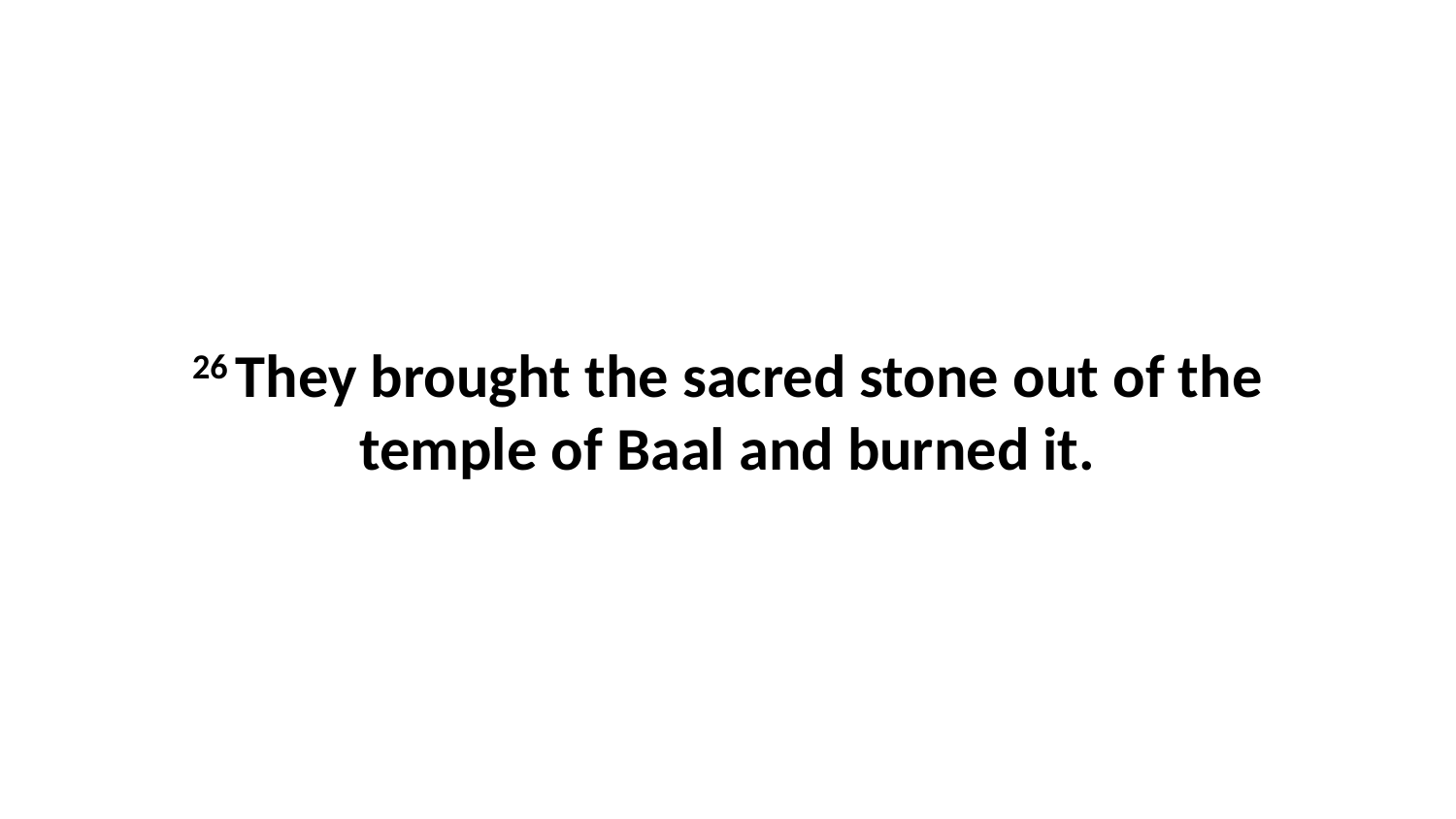

26 They brought the sacred stone out of the temple of Baal and burned it.